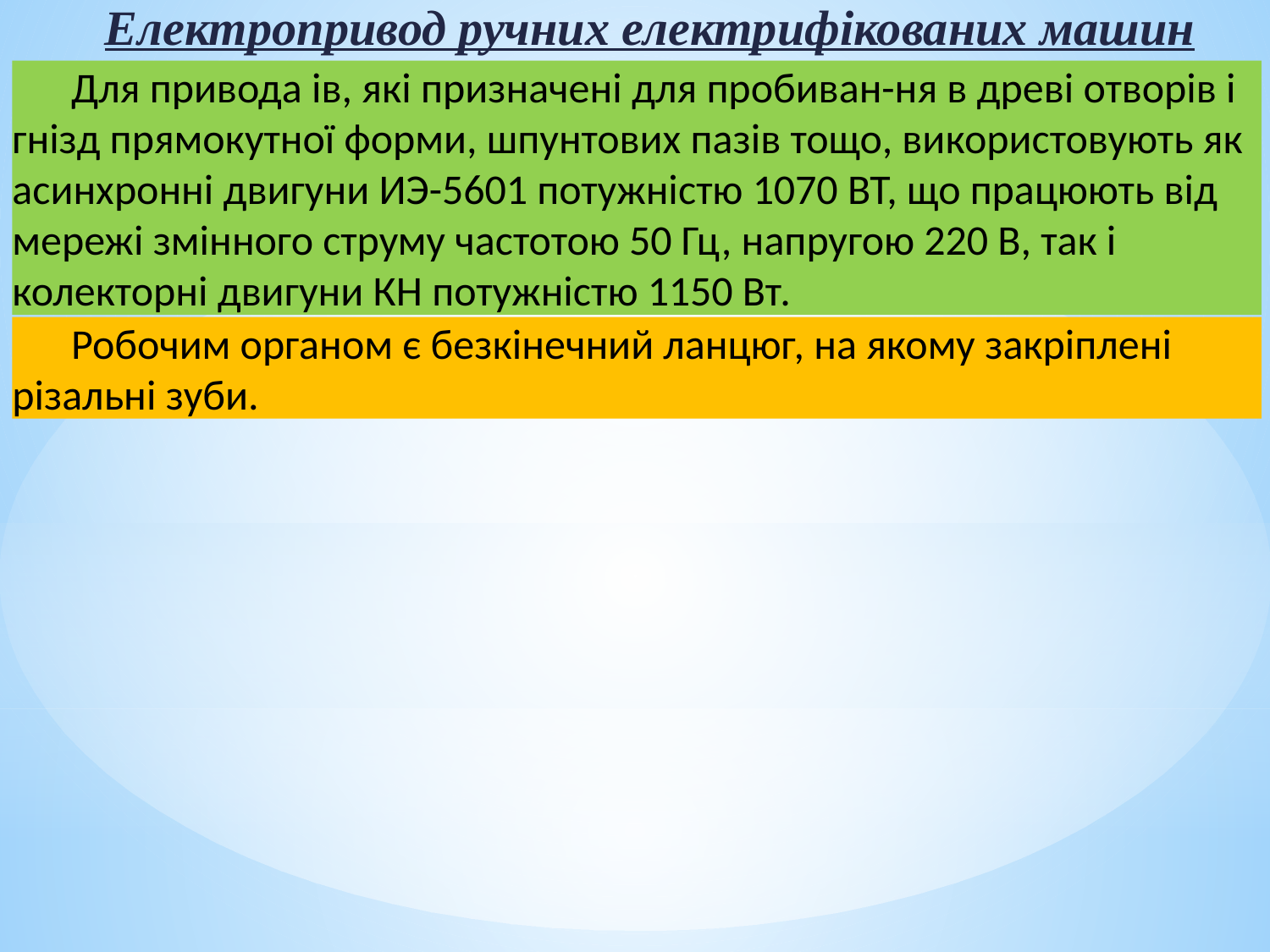

Електропривод ручних електрифікованих машин
 Для привода ів, які призначені для пробиван-ня в древі отворів і гнізд прямокутної форми, шпунтових пазів тощо, використовують як асинхронні двигуни ИЭ-5601 потужністю 1070 ВТ, що працюють від мережі змінного струму частотою 50 Гц, напругою 220 В, так і колекторні двигуни КН потужністю 1150 Вт.
 Робочим органом є безкінечний ланцюг, на якому закріплені різальні зуби.